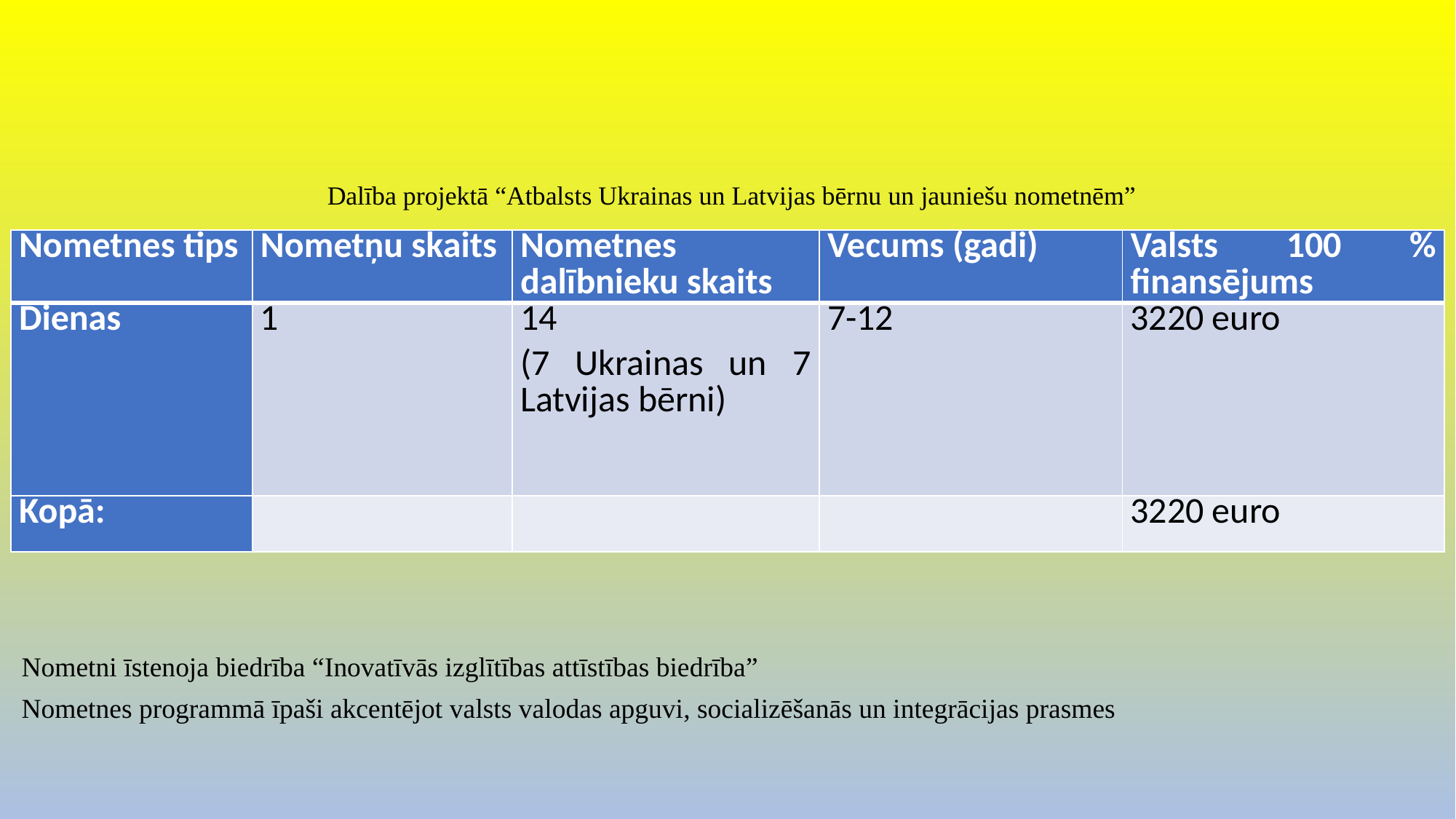

# Dalība projektā “Atbalsts Ukrainas un Latvijas bērnu un jauniešu nometnēm”

| Nometnes tips | Nometņu skaits | Nometnes dalībnieku skaits | Vecums (gadi) | Valsts 100 % finansējums |
| --- | --- | --- | --- | --- |
| Dienas | 1 | 14 (7 Ukrainas un 7 Latvijas bērni) | 7-12 | 3220 euro |
| Kopā: |  |  |  | 3220 euro |
Nometni īstenoja biedrība “Inovatīvās izglītības attīstības biedrība”
Nometnes programmā īpaši akcentējot valsts valodas apguvi, socializēšanās un integrācijas prasmes